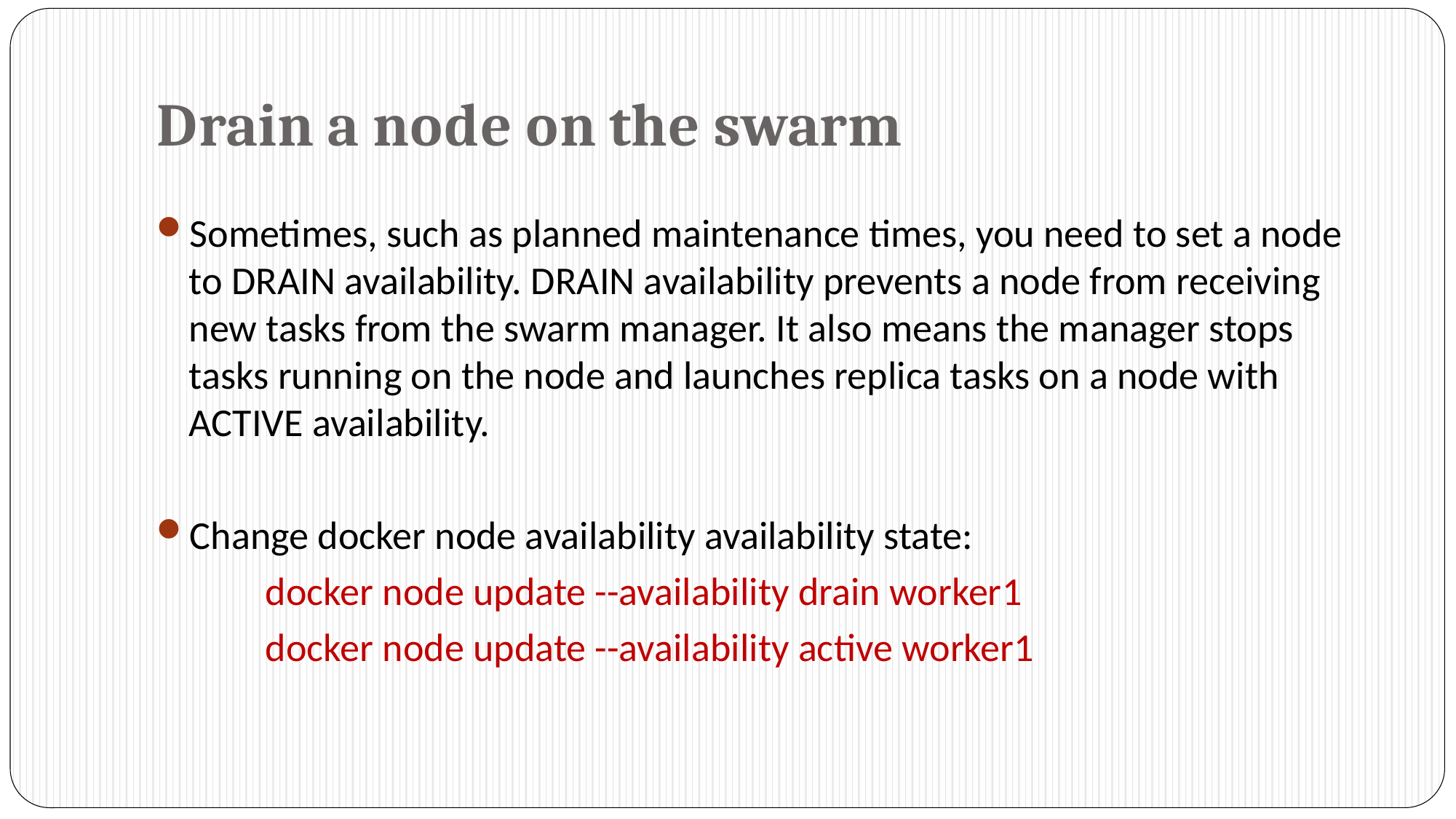

# Drain a node on the swarm
Sometimes, such as planned maintenance times, you need to set a node to DRAIN availability. DRAIN availability prevents a node from receiving new tasks from the swarm manager. It also means the manager stops tasks running on the node and launches replica tasks on a node with ACTIVE availability.

Change docker node availability availability state:
	docker node update --availability drain worker1
	docker node update --availability active worker1